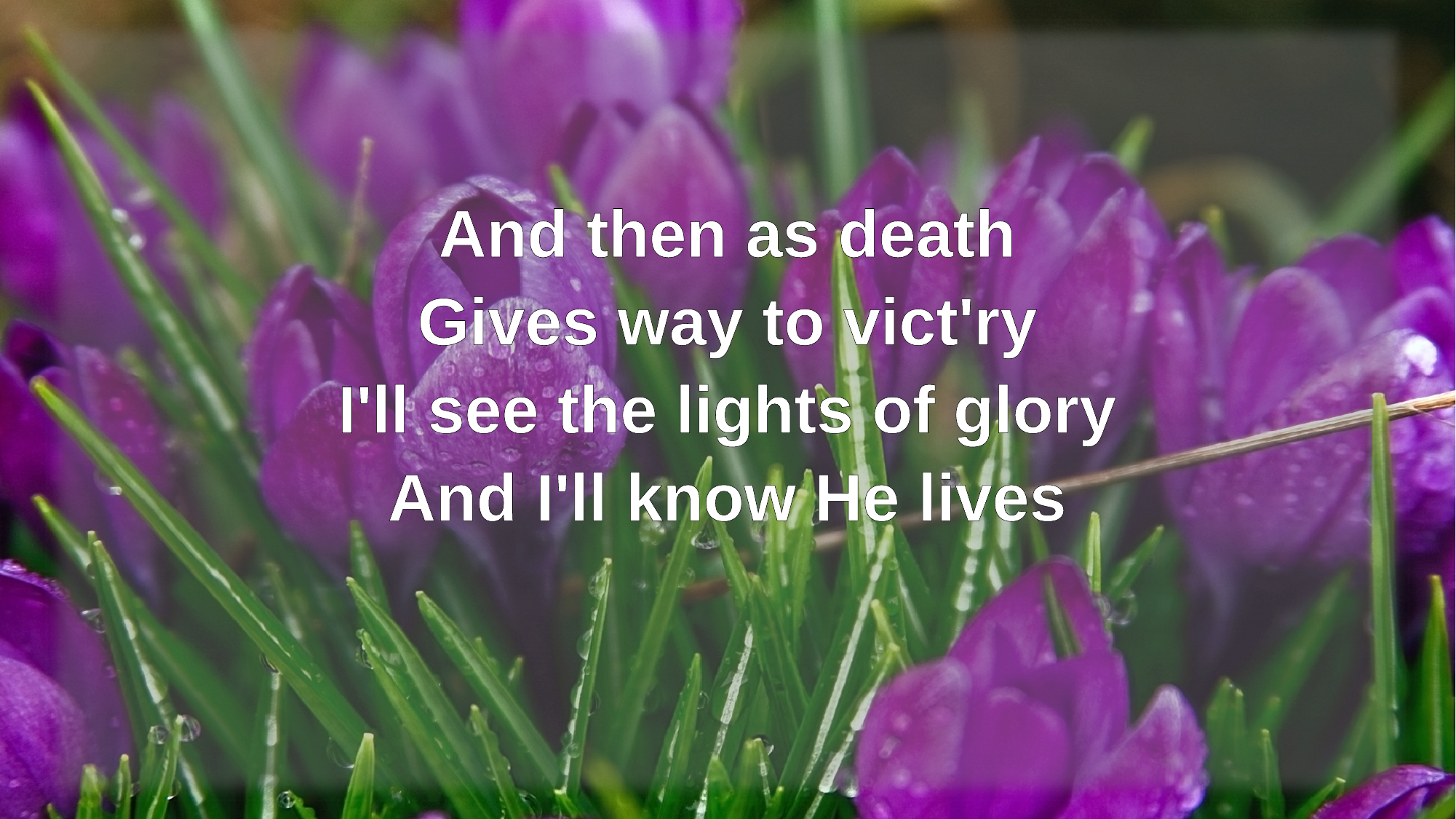

And then as death
Gives way to vict'ry
I'll see the lights of glory
And I'll know He lives